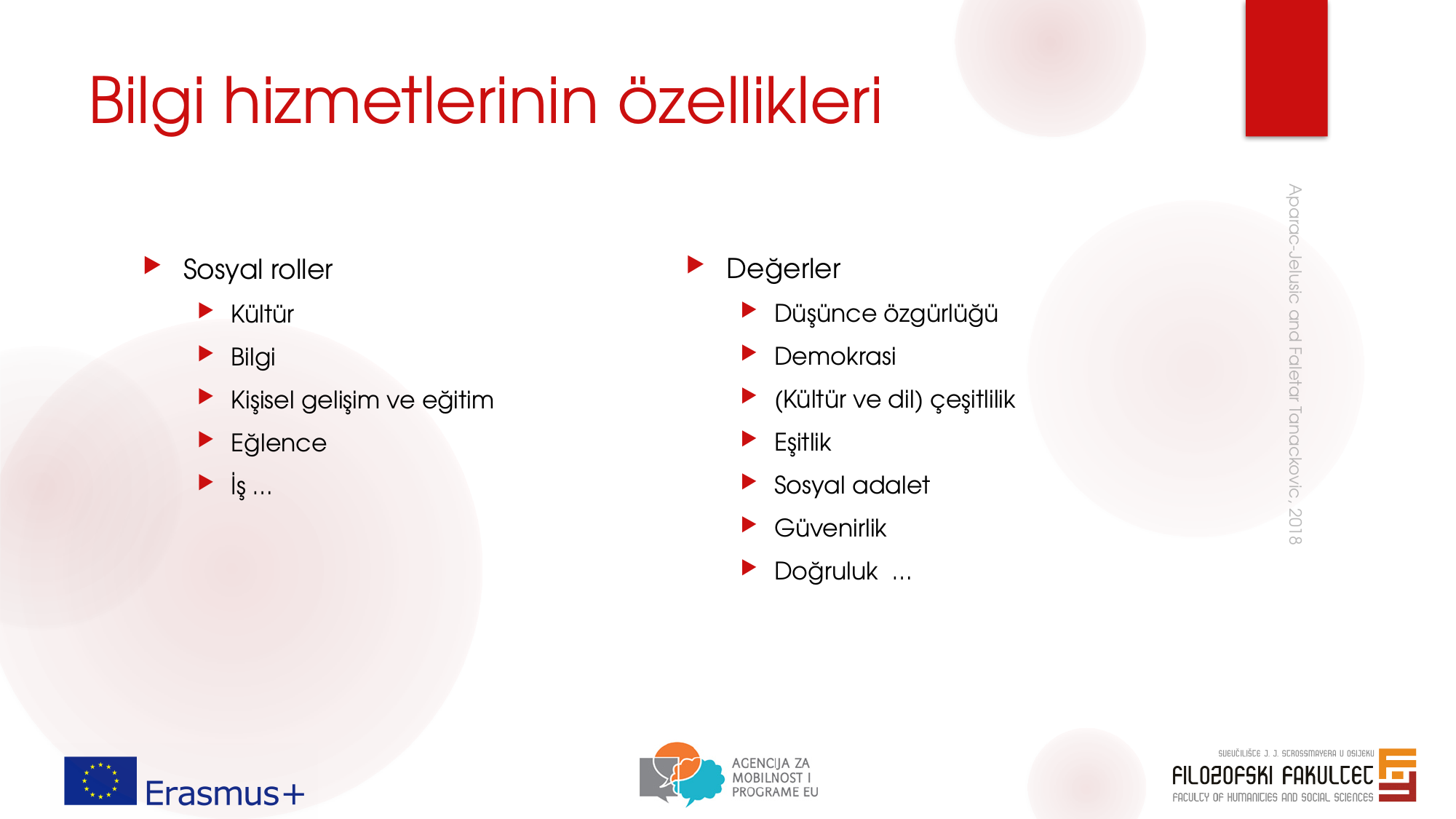

# Bilgi hizmetlerinin özellikleri
Değerler
Düşünce özgürlüğü
Demokrasi
(Kültür ve dil) çeşitlilik
Eşitlik
Sosyal adalet
Güvenirlik
Doğruluk  …

Sosyal roller
Kültür
Bilgi
Kişisel gelişim ve eğitim
Eğlence
İş …

Aparac-Jelusic and Faletar Tanackovic, 2018